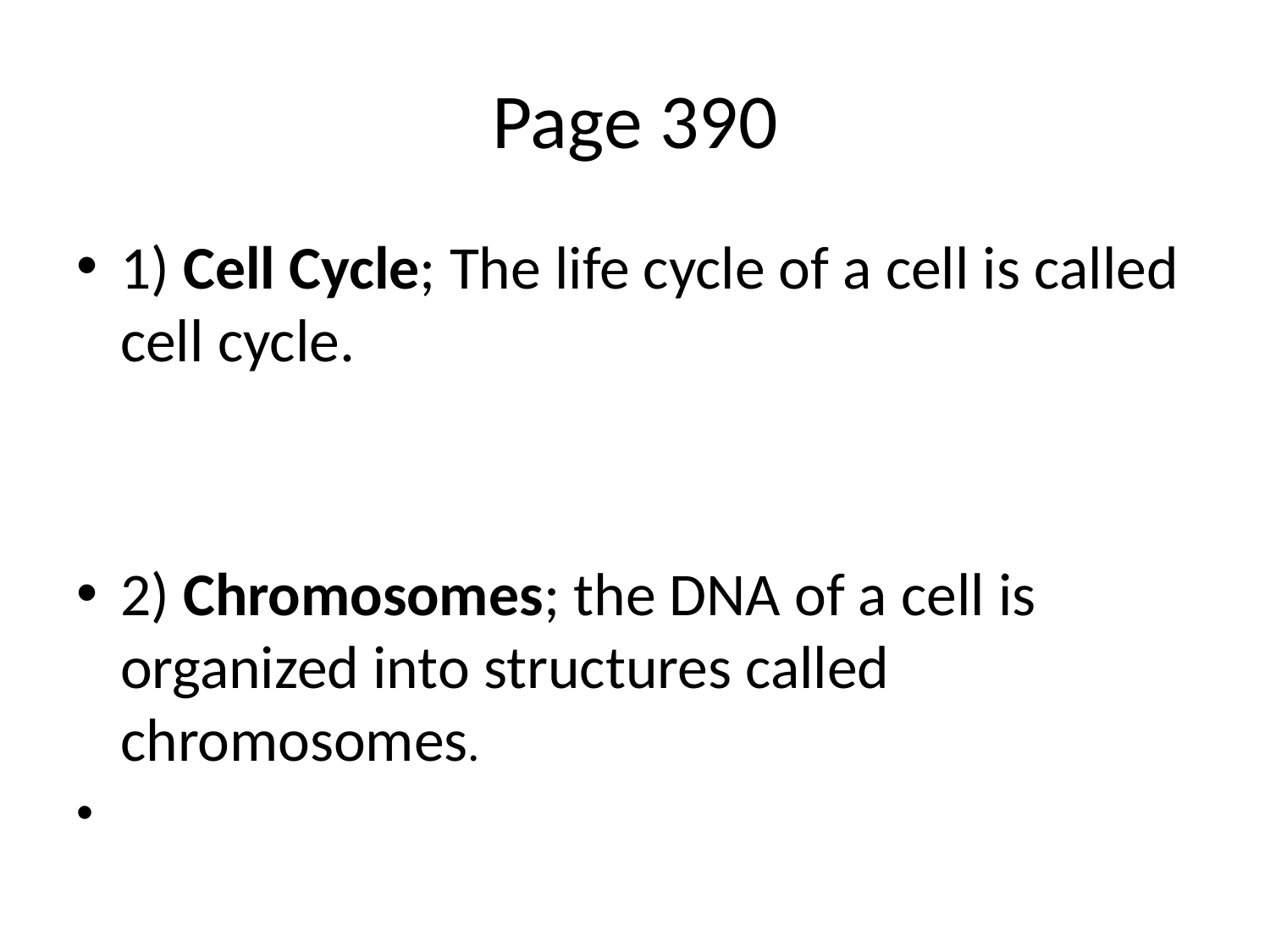

# Page 390
1) Cell Cycle; The life cycle of a cell is called cell cycle.

2) Chromosomes; the DNA of a cell is organized into structures called chromosomes.